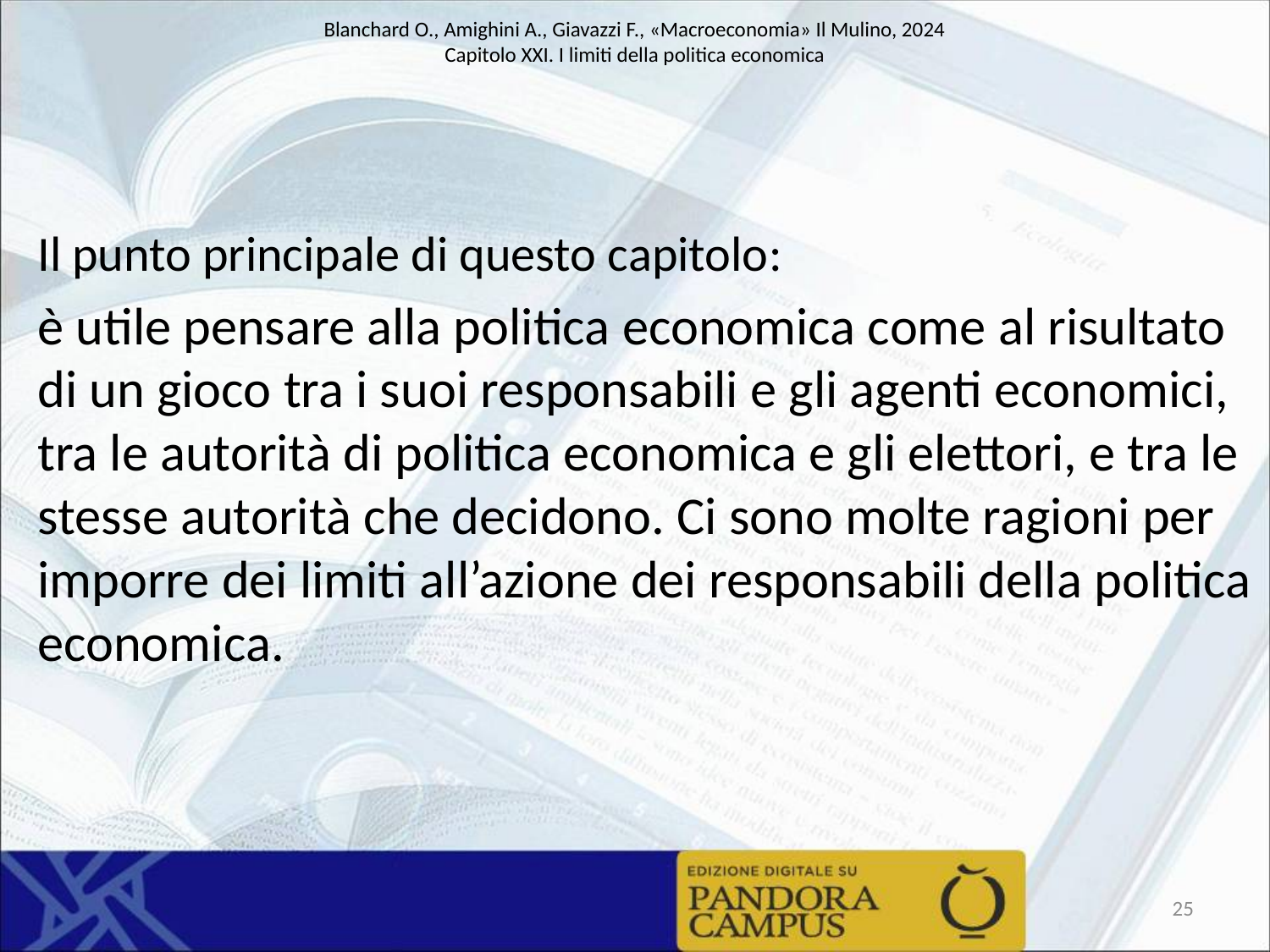

Il punto principale di questo capitolo:
è utile pensare alla politica economica come al risultato di un gioco tra i suoi responsabili e gli agenti economici, tra le autorità di politica economica e gli elettori, e tra le stesse autorità che decidono. Ci sono molte ragioni per imporre dei limiti all’azione dei responsabili della politica economica.

25